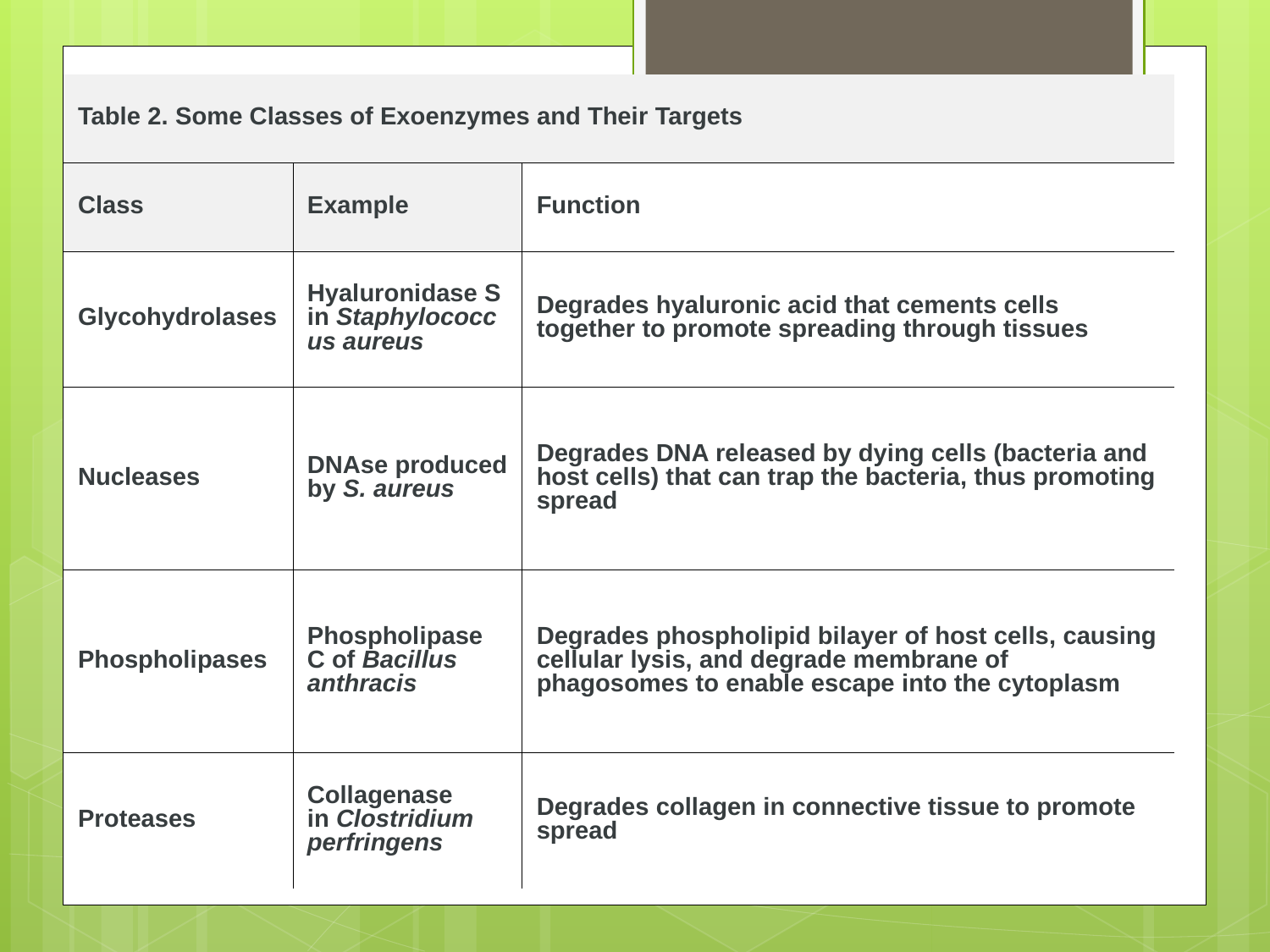

| Table 2. Some Classes of Exoenzymes and Their Targets |  |  |
| --- | --- | --- |
| Class | Example | Function |
| Glycohydrolases | Hyaluronidase S in Staphylococcus aureus | Degrades hyaluronic acid that cements cells together to promote spreading through tissues |
| Nucleases | DNAse produced by S. aureus | Degrades DNA released by dying cells (bacteria and host cells) that can trap the bacteria, thus promoting spread |
| Phospholipases | Phospholipase C of Bacillus anthracis | Degrades phospholipid bilayer of host cells, causing cellular lysis, and degrade membrane of phagosomes to enable escape into the cytoplasm |
| Proteases | Collagenase in Clostridium perfringens | Degrades collagen in connective tissue to promote spread |
#